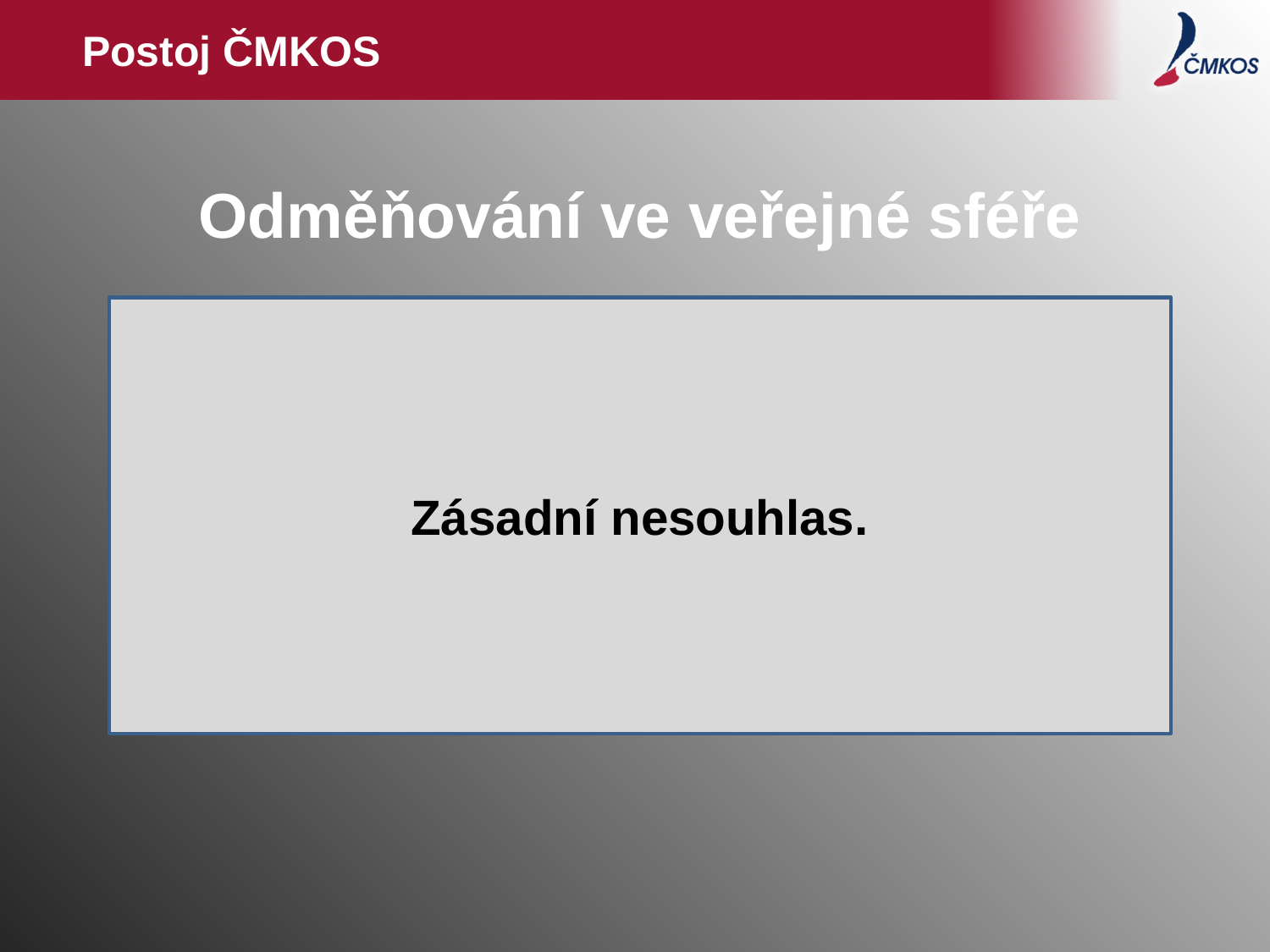

# Postoj ČMKOS
Odměňování ve veřejné sféře
Zásadní nesouhlas.